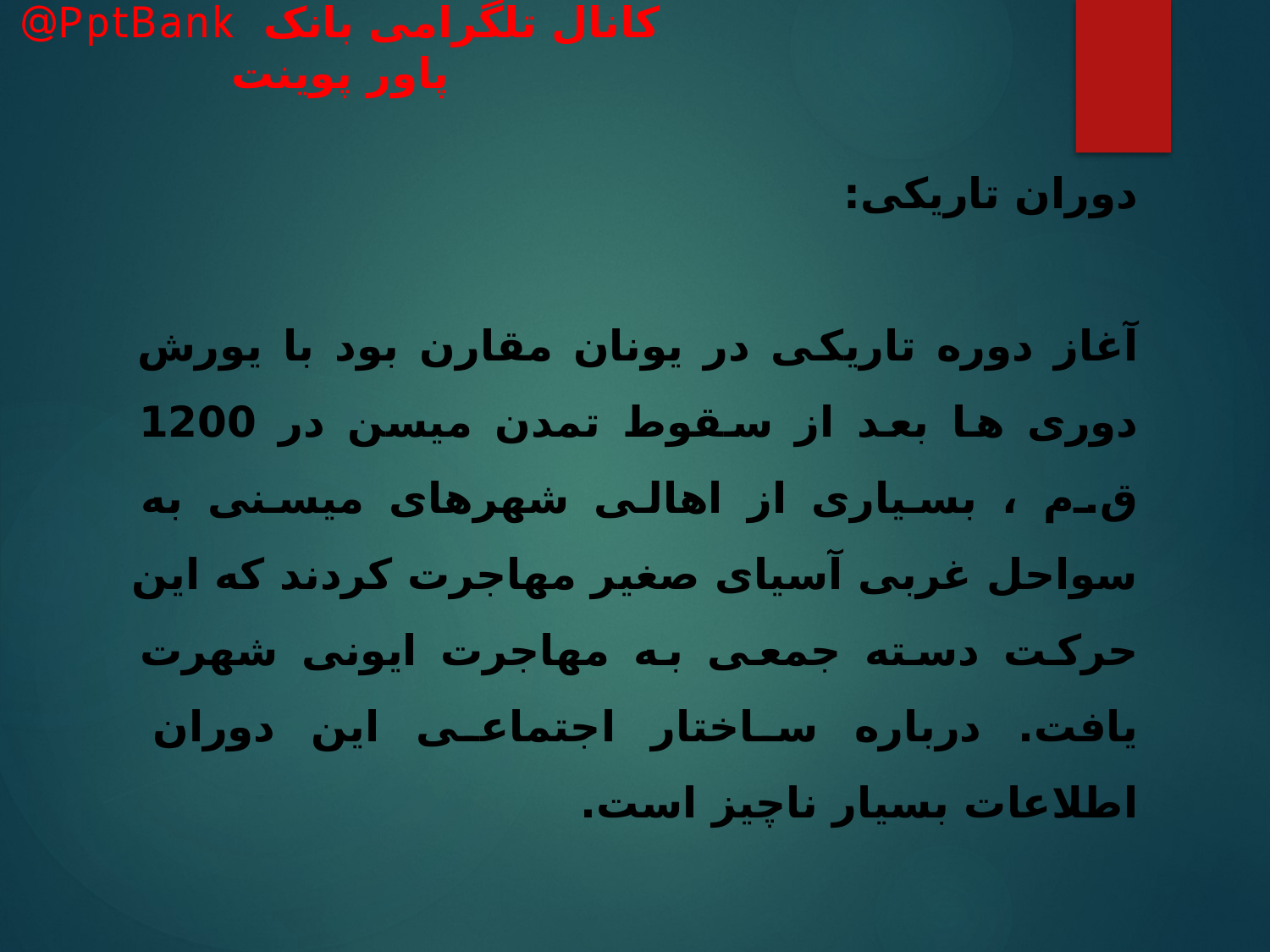

دوران تاریکی:

آغاز دوره تاریکی در یونان مقارن بود با یورش دوری ها بعد از سقوط تمدن میسن در 1200 ق.م ، بسیاری از اهالی شهرهای میسنی به سواحل غربی آسیای صغیر مهاجرت کردند که این حرکت دسته جمعی به مهاجرت ایونی شهرت یافت. درباره ساختار اجتماعی این دوران اطلاعات بسیار ناچیز است.